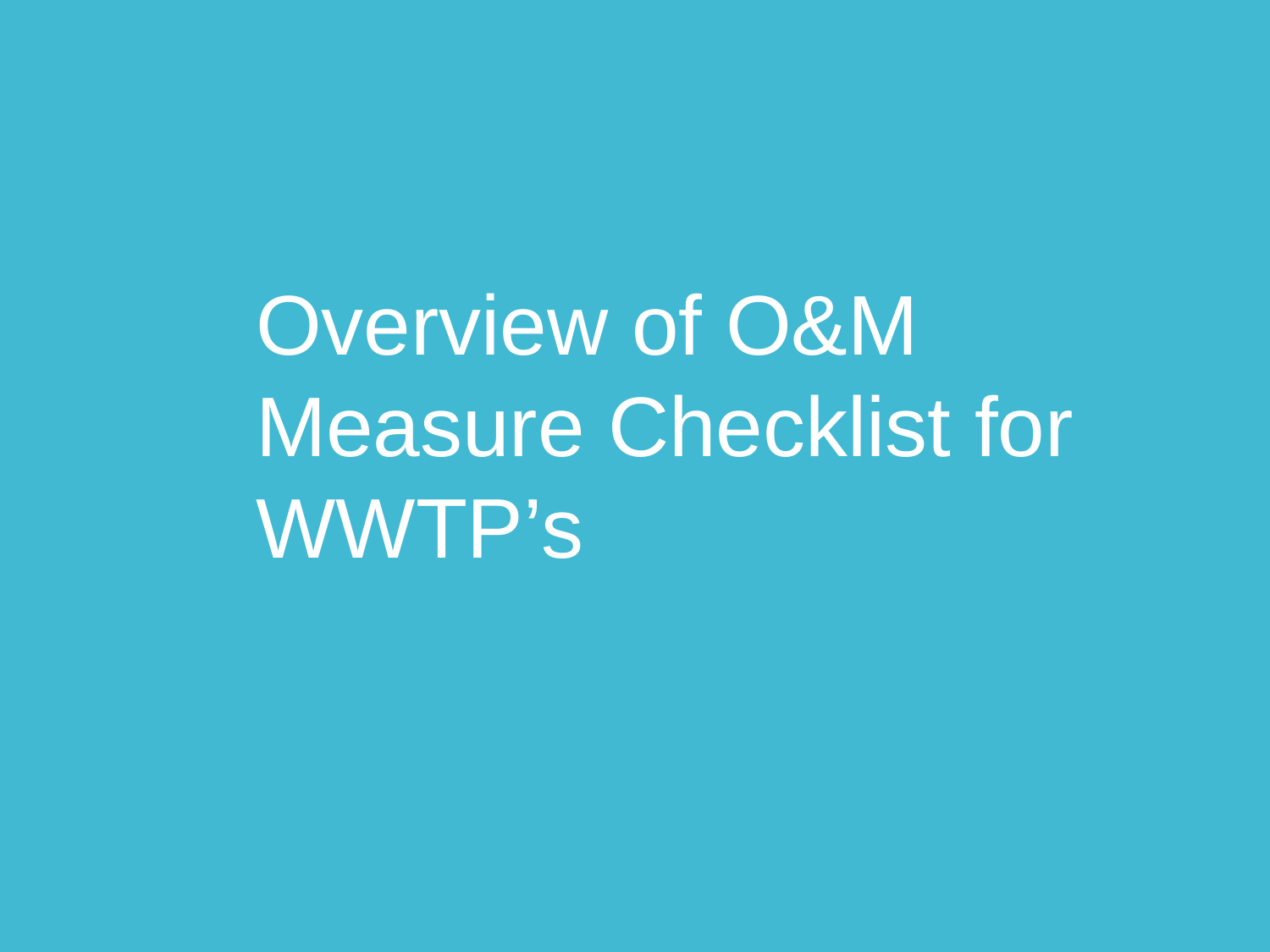

Overview of O&M Measure Checklist for WWTP’s